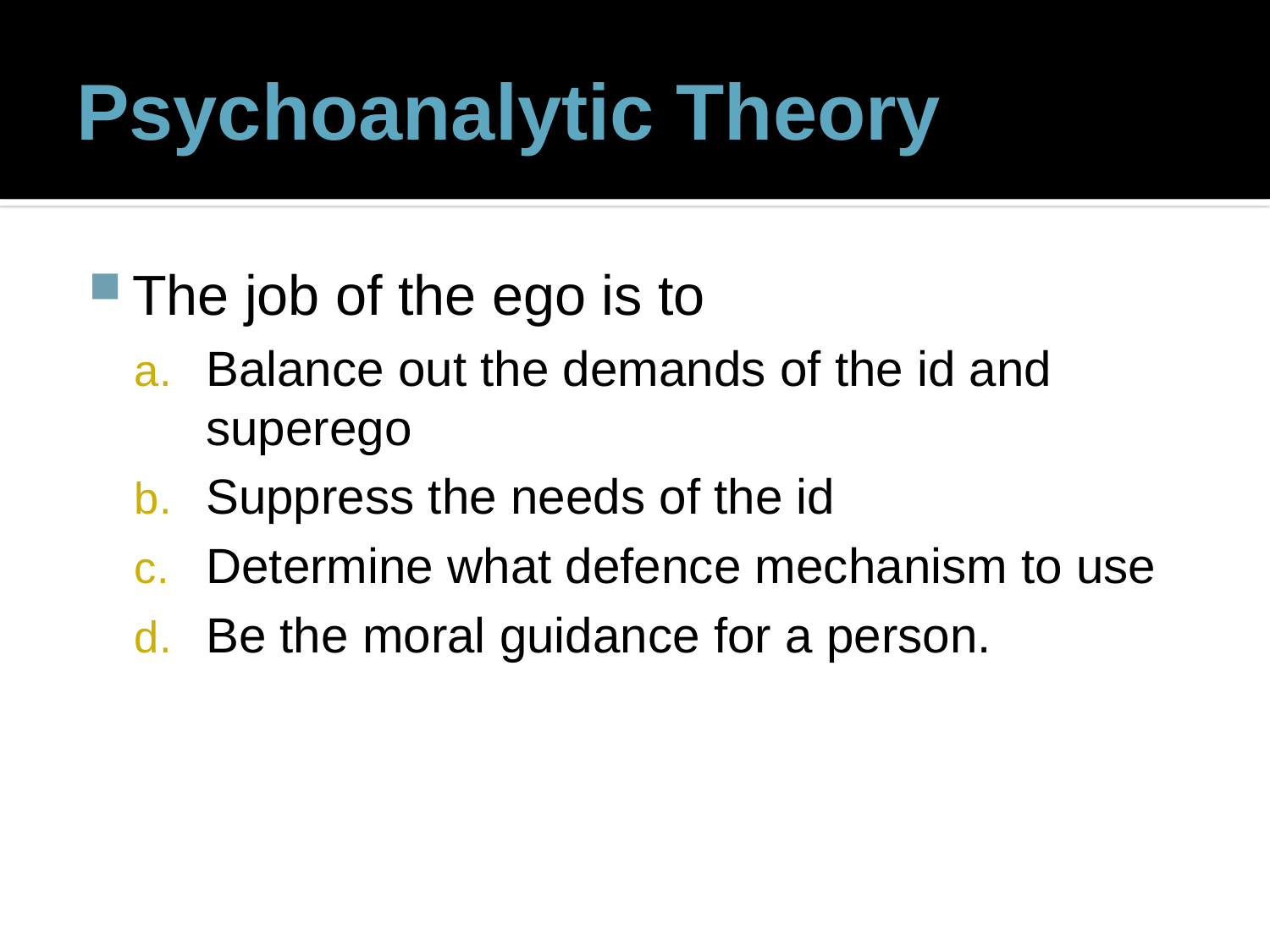

# Psychoanalytic Theory
The job of the ego is to
Balance out the demands of the id and superego
Suppress the needs of the id
Determine what defence mechanism to use
Be the moral guidance for a person.